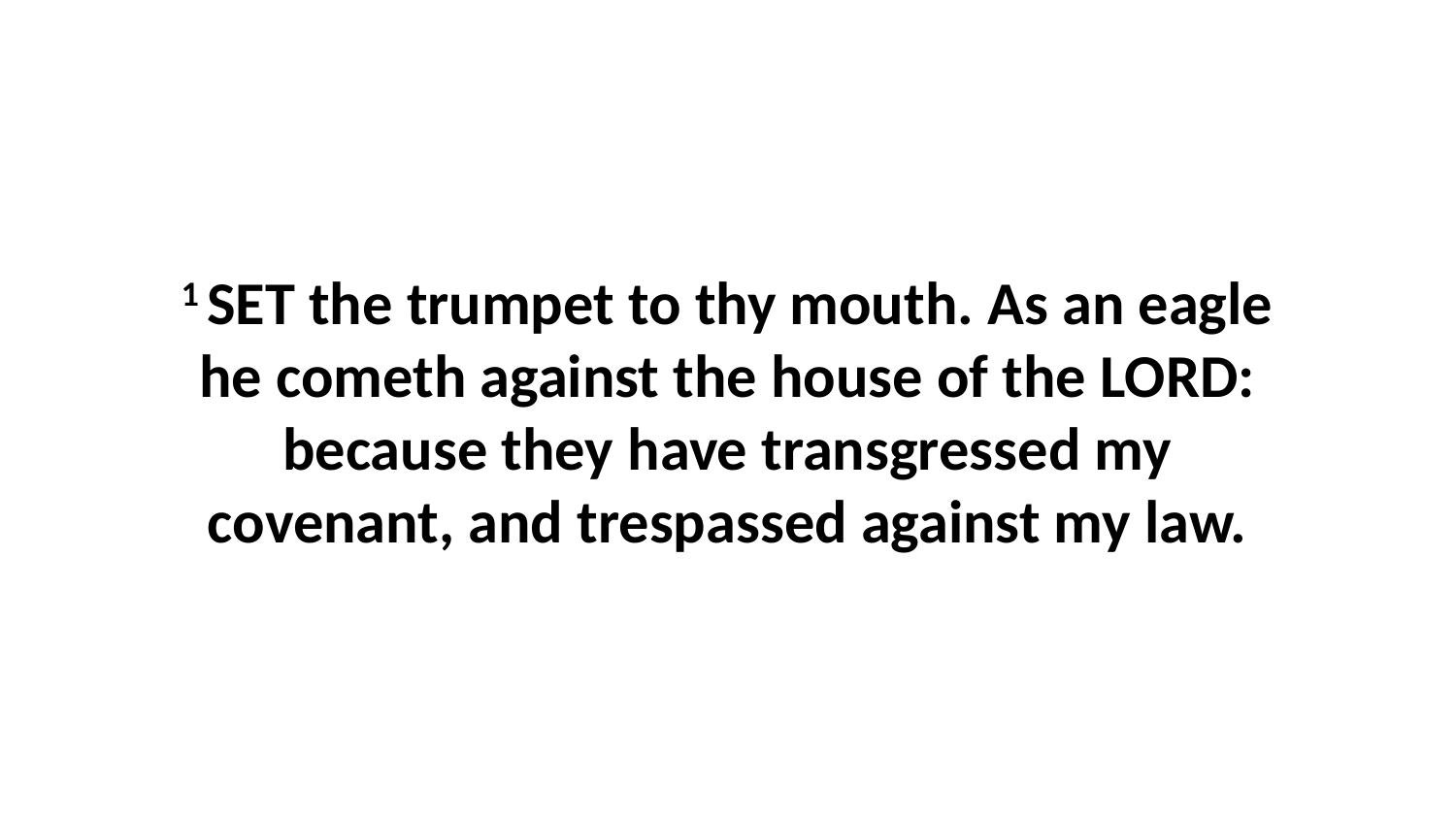

1 SET the trumpet to thy mouth. As an eagle he cometh against the house of the LORD: because they have transgressed my covenant, and trespassed against my law.